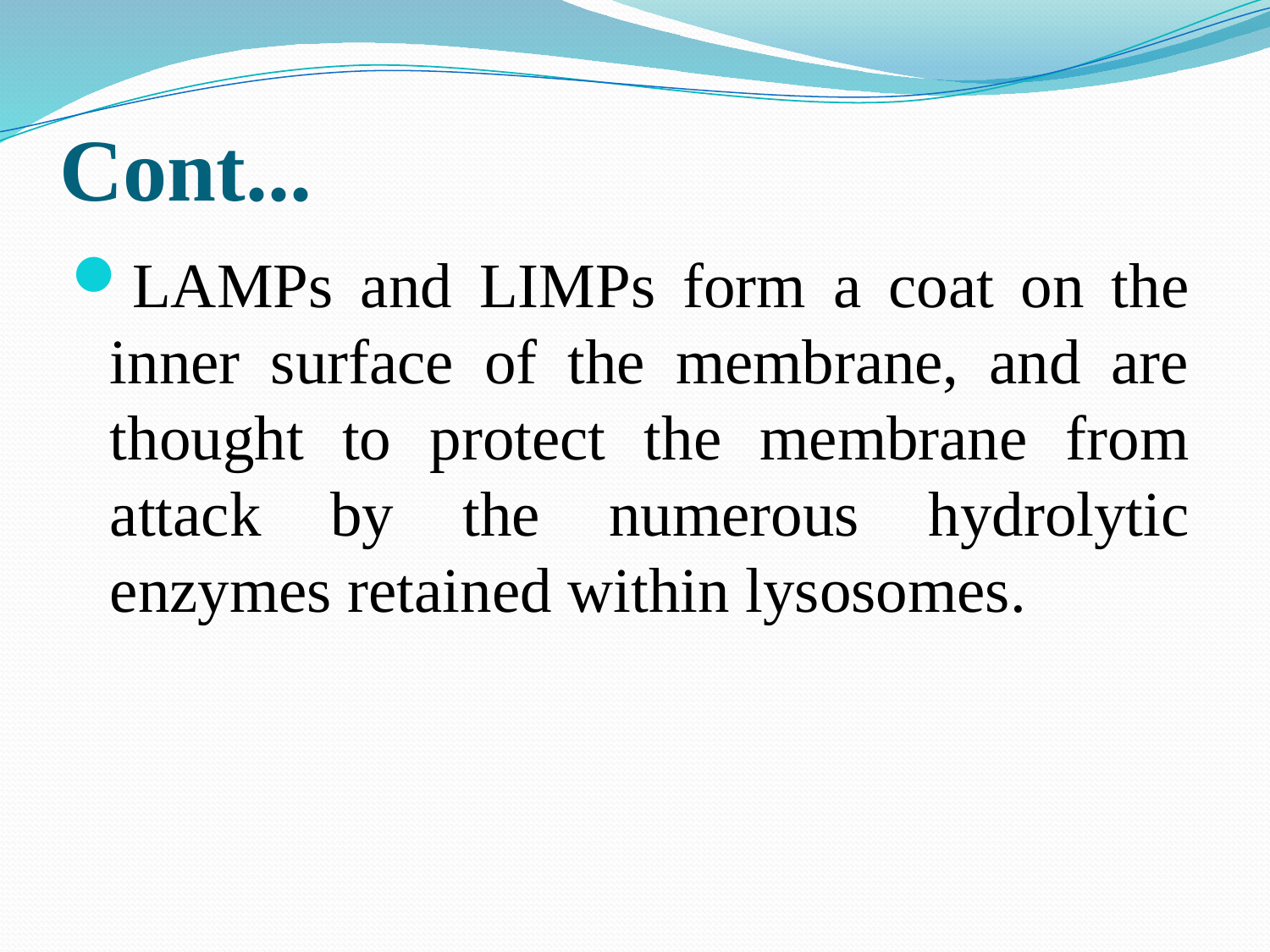

# Cont...
LAMPs and LIMPs form a coat on the inner surface of the membrane, and are thought to protect the membrane from attack by the numerous hydrolytic enzymes retained within lysosomes.